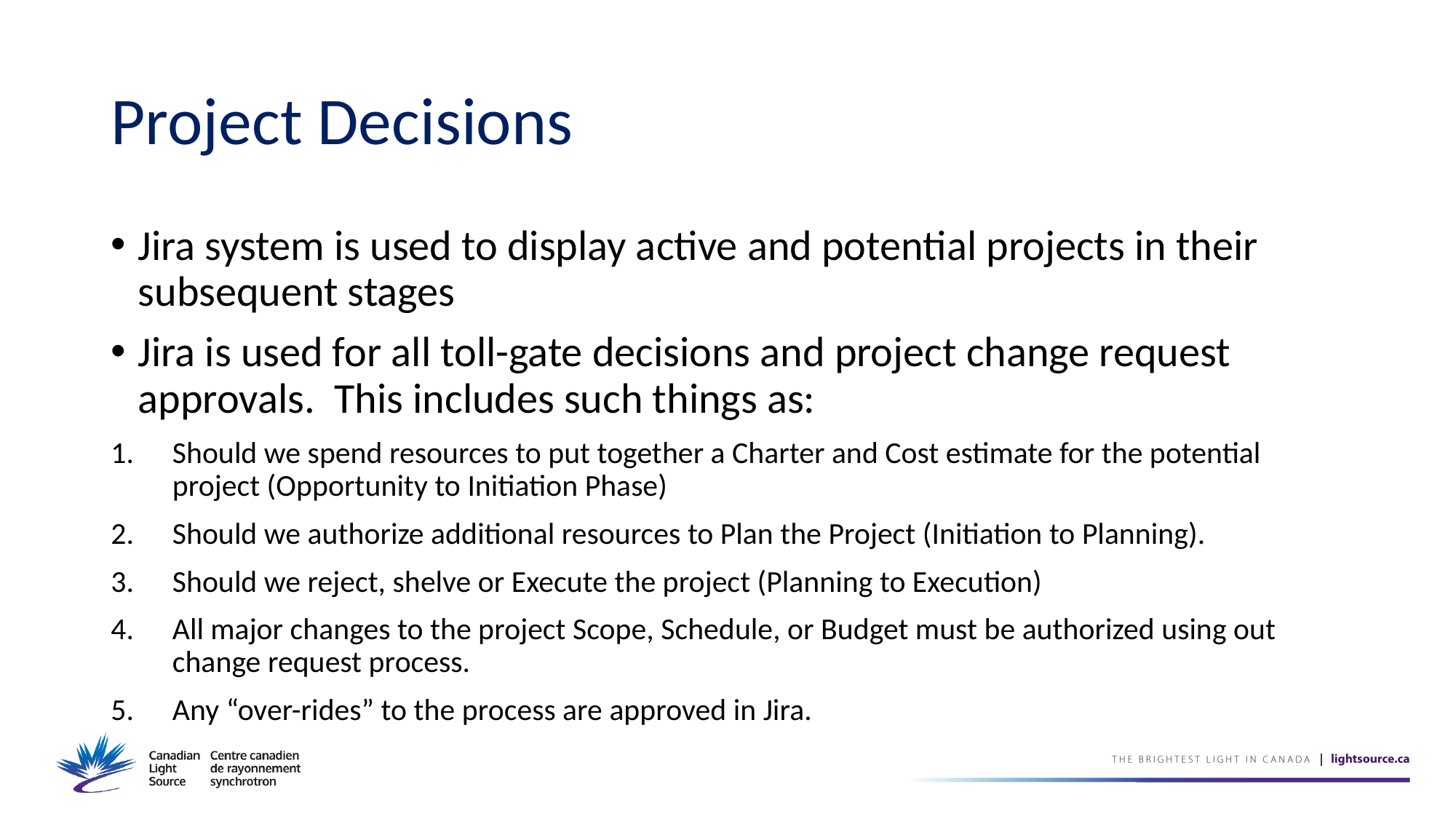

# Project Decisions
Jira system is used to display active and potential projects in their subsequent stages
Jira is used for all toll-gate decisions and project change request approvals.  This includes such things as:
Should we spend resources to put together a Charter and Cost estimate for the potential project (Opportunity to Initiation Phase)
Should we authorize additional resources to Plan the Project (Initiation to Planning).
Should we reject, shelve or Execute the project (Planning to Execution)
All major changes to the project Scope, Schedule, or Budget must be authorized using out change request process.
Any “over-rides” to the process are approved in Jira.